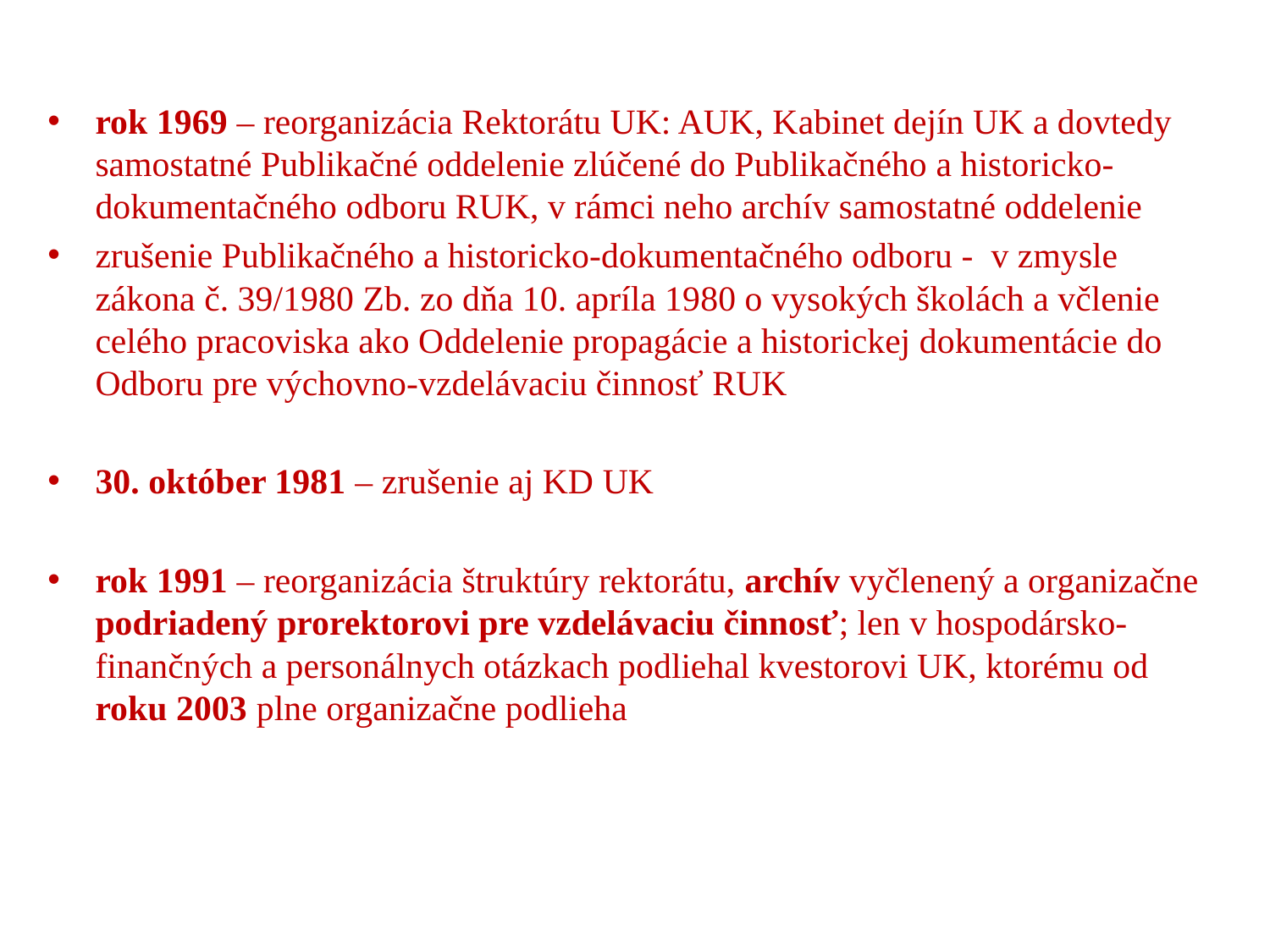

#
rok 1969 – reorganizácia Rektorátu UK: AUK, Kabinet dejín UK a dovtedy samostatné Publikačné oddelenie zlúčené do Publikačného a historicko-dokumentačného odboru RUK, v rámci neho archív samostatné oddelenie
zrušenie Publikačného a historicko-dokumentačného odboru -  v zmysle  zákona č. 39/1980 Zb. zo dňa 10. apríla 1980 o vysokých školách a včlenie celého pracoviska ako Oddelenie propagácie a historickej dokumentácie do Odboru pre výchovno-vzdelávaciu činnosť RUK

30. október 1981 – zrušenie aj KD UK

rok 1991 – reorganizácia štruktúry rektorátu, archív vyčlenený a organizačne podriadený prorektorovi pre vzdelávaciu činnosť; len v hospodársko-finančných a personálnych otázkach podliehal kvestorovi UK, ktorému od roku 2003 plne organizačne podlieha